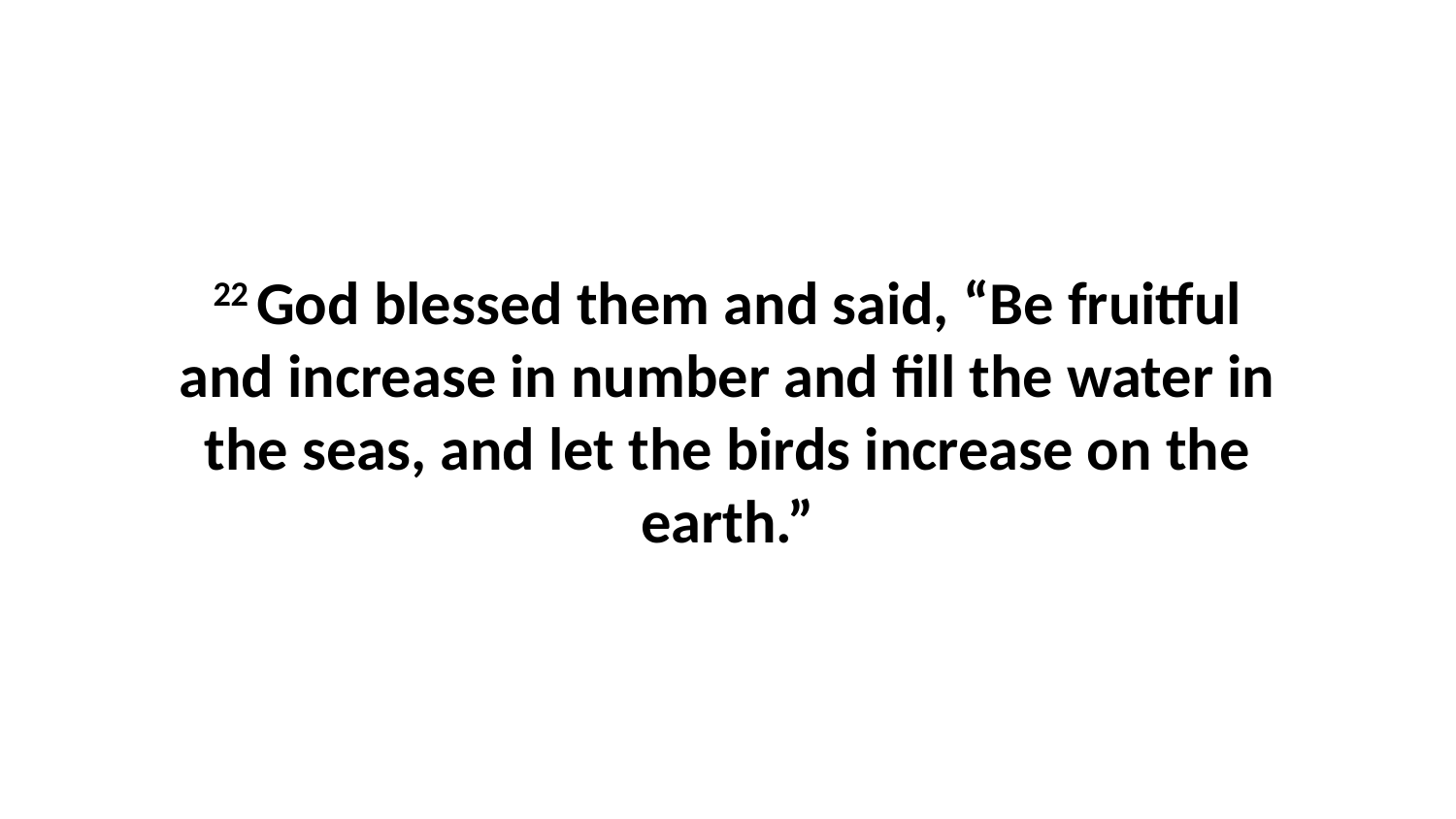

22 God blessed them and said, “Be fruitful and increase in number and fill the water in the seas, and let the birds increase on the earth.”